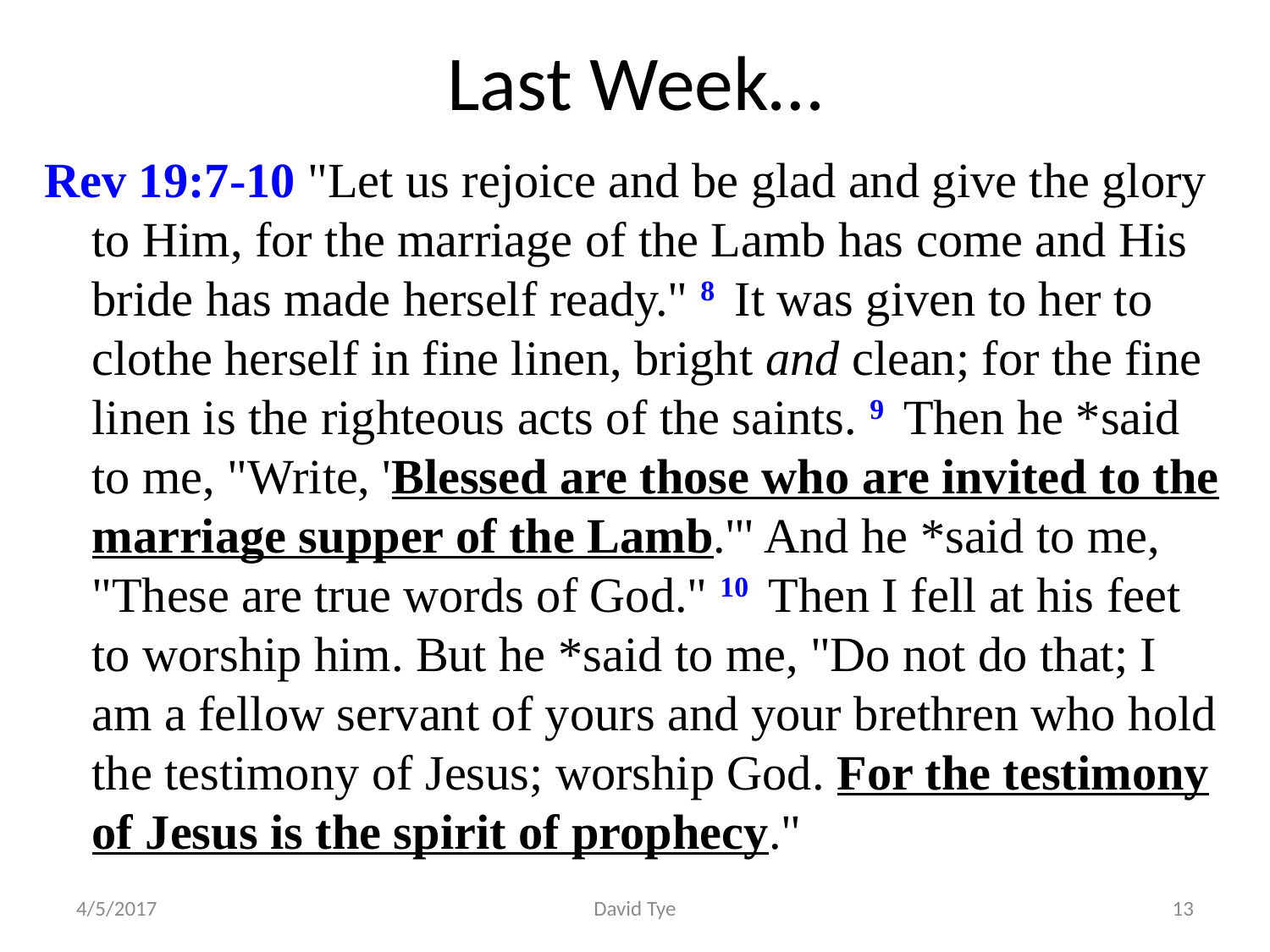

# Last Week…
Rev 19:7-10 "Let us rejoice and be glad and give the glory to Him, for the marriage of the Lamb has come and His bride has made herself ready." 8  It was given to her to clothe herself in fine linen, bright and clean; for the fine linen is the righteous acts of the saints. 9  Then he *said to me, "Write, 'Blessed are those who are invited to the marriage supper of the Lamb.'" And he *said to me, "These are true words of God." 10  Then I fell at his feet to worship him. But he *said to me, "Do not do that; I am a fellow servant of yours and your brethren who hold the testimony of Jesus; worship God. For the testimony of Jesus is the spirit of prophecy."

4/5/2017
David Tye
13